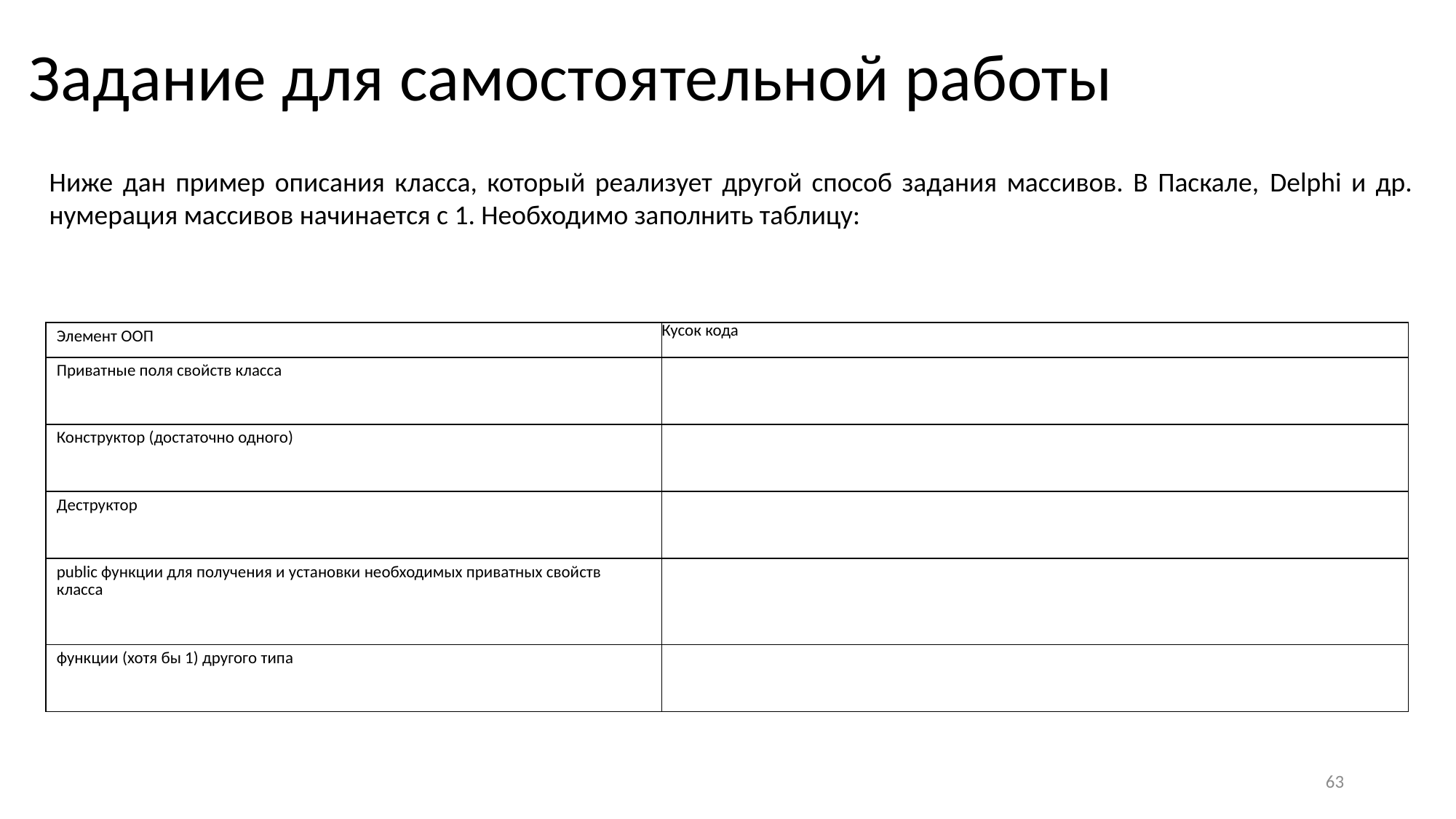

# Задание для самостоятельной работы
Ниже дан пример описания класса, который реализует другой способ задания массивов. В Паскале, Delphi и др. нумерация массивов начинается с 1. Необходимо заполнить таблицу:
| Элемент ООП | Кусок кода |
| --- | --- |
| Приватные поля свойств класса |  |
| Конструктор (достаточно одного) |  |
| Деструктор |  |
| public функции для получения и установки необходимых приватных свойств класса |  |
| функции (хотя бы 1) другого типа |  |
63